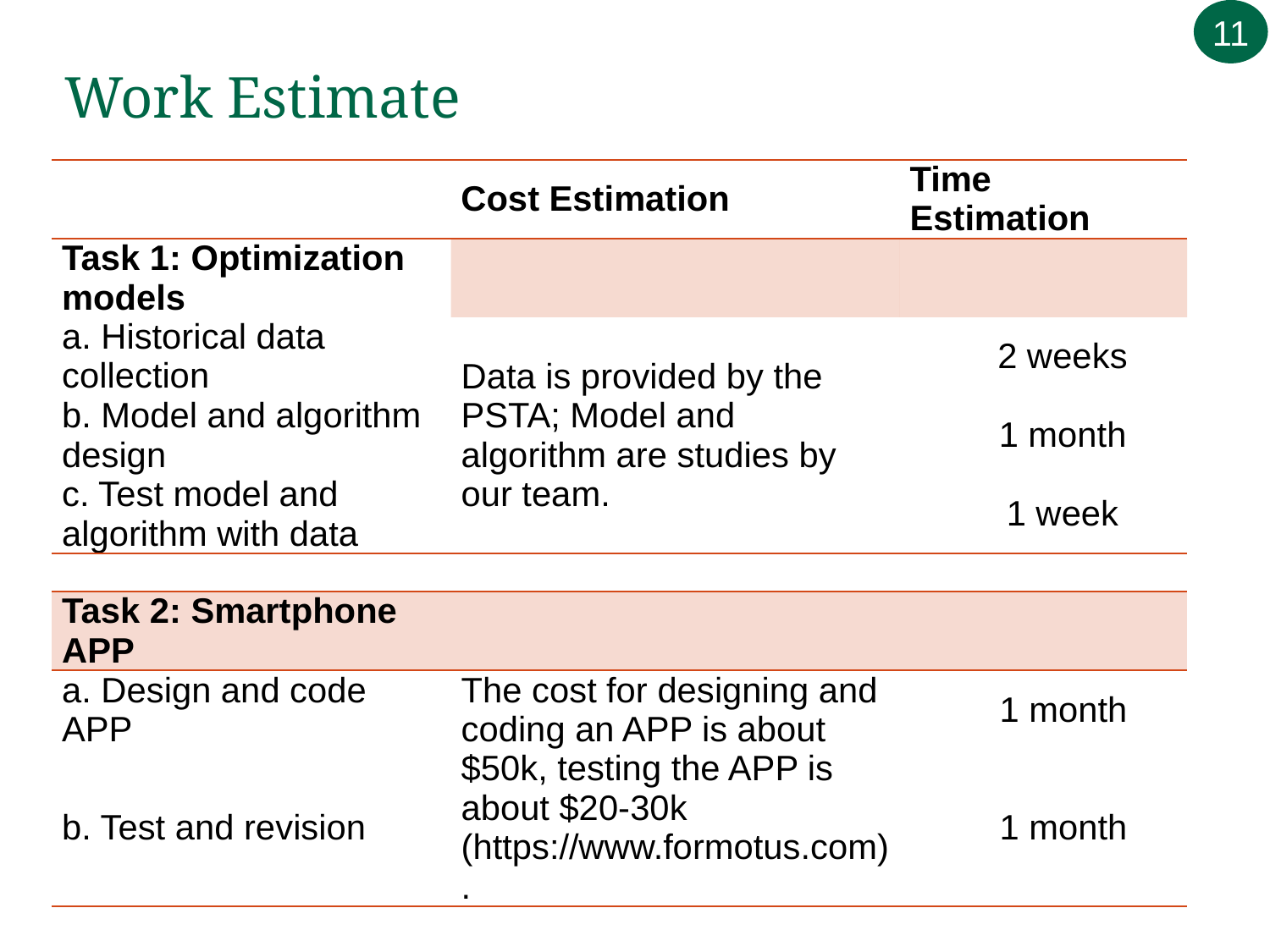

# Work Estimate
|  | Cost Estimation | Time Estimation |
| --- | --- | --- |
| Task 1: Optimization models |  |  |
| a. Historical data collection | Data is provided by the PSTA; Model and algorithm are studies by our team. | 2 weeks |
| b. Model and algorithm design |  | 1 month |
| c. Test model and algorithm with data |  | 1 week |

| Task 2: Smartphone APP |  |  |
| --- | --- | --- |
| a. Design and code APP | The cost for designing and coding an APP is about $50k, testing the APP is about $20-30k (https://www.formotus.com). | 1 month |
| b. Test and revision |  | 1 month |